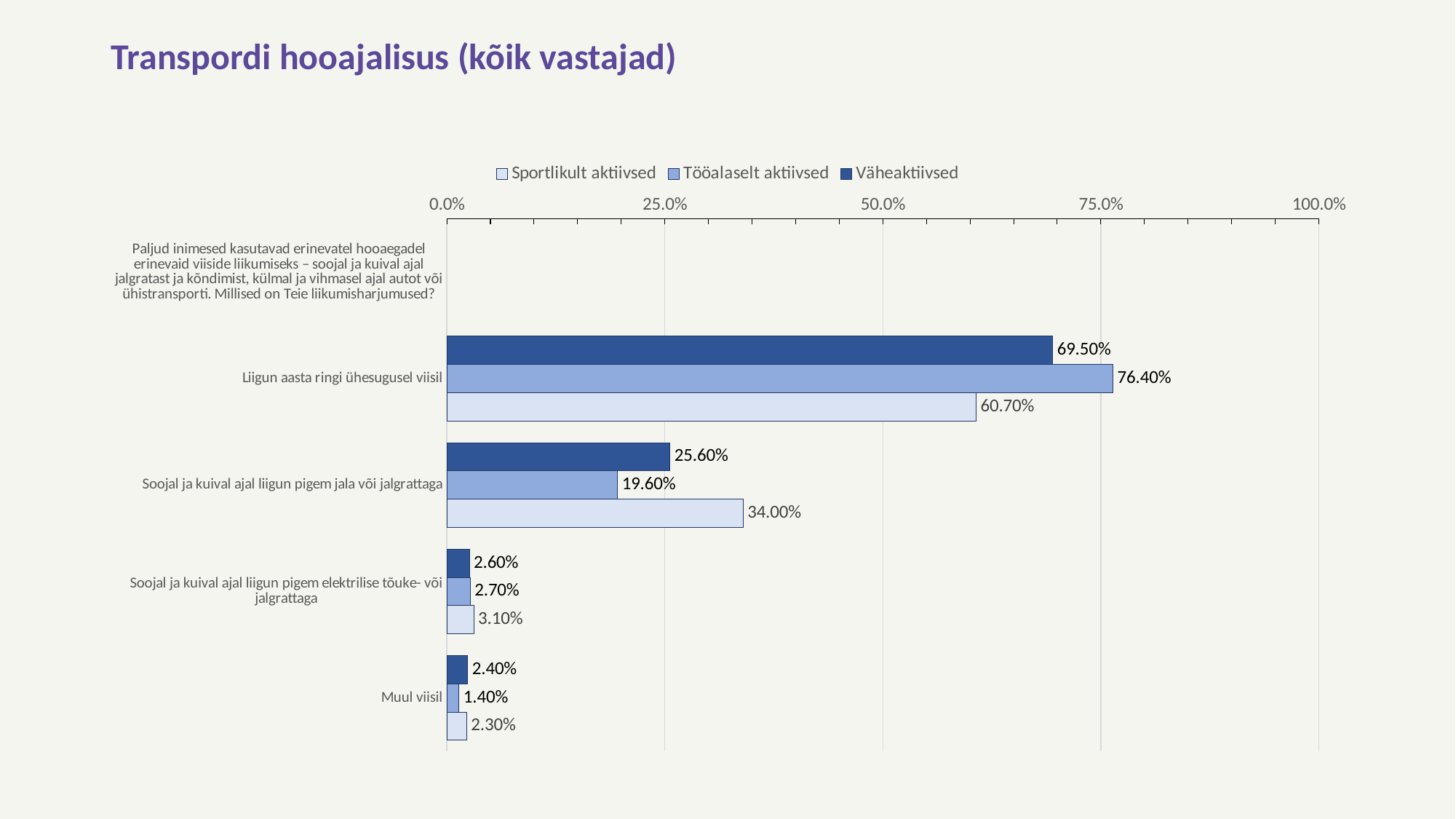

# Transpordi hooajalisus (kõik vastajad)

### Chart

| Category | Väheaktiivsed | Tööalaselt aktiivsed | Sportlikult aktiivsed |
|---|---|---|---|
| Paljud inimesed kasutavad erinevatel hooaegadel erinevaid viiside liikumiseks – soojal ja kuival ajal jalgratast ja kõndimist, külmal ja vihmasel ajal autot või ühistransporti. Millised on Teie liikumisharjumused? | None | None | None |
| Liigun aasta ringi ühesugusel viisil | 0.695 | 0.764 | 0.607 |
| Soojal ja kuival ajal liigun pigem jala või jalgrattaga | 0.256 | 0.196 | 0.34 |
| Soojal ja kuival ajal liigun pigem elektrilise tõuke- või jalgrattaga | 0.026 | 0.027 | 0.031 |
| Muul viisil | 0.024 | 0.014 | 0.023 |